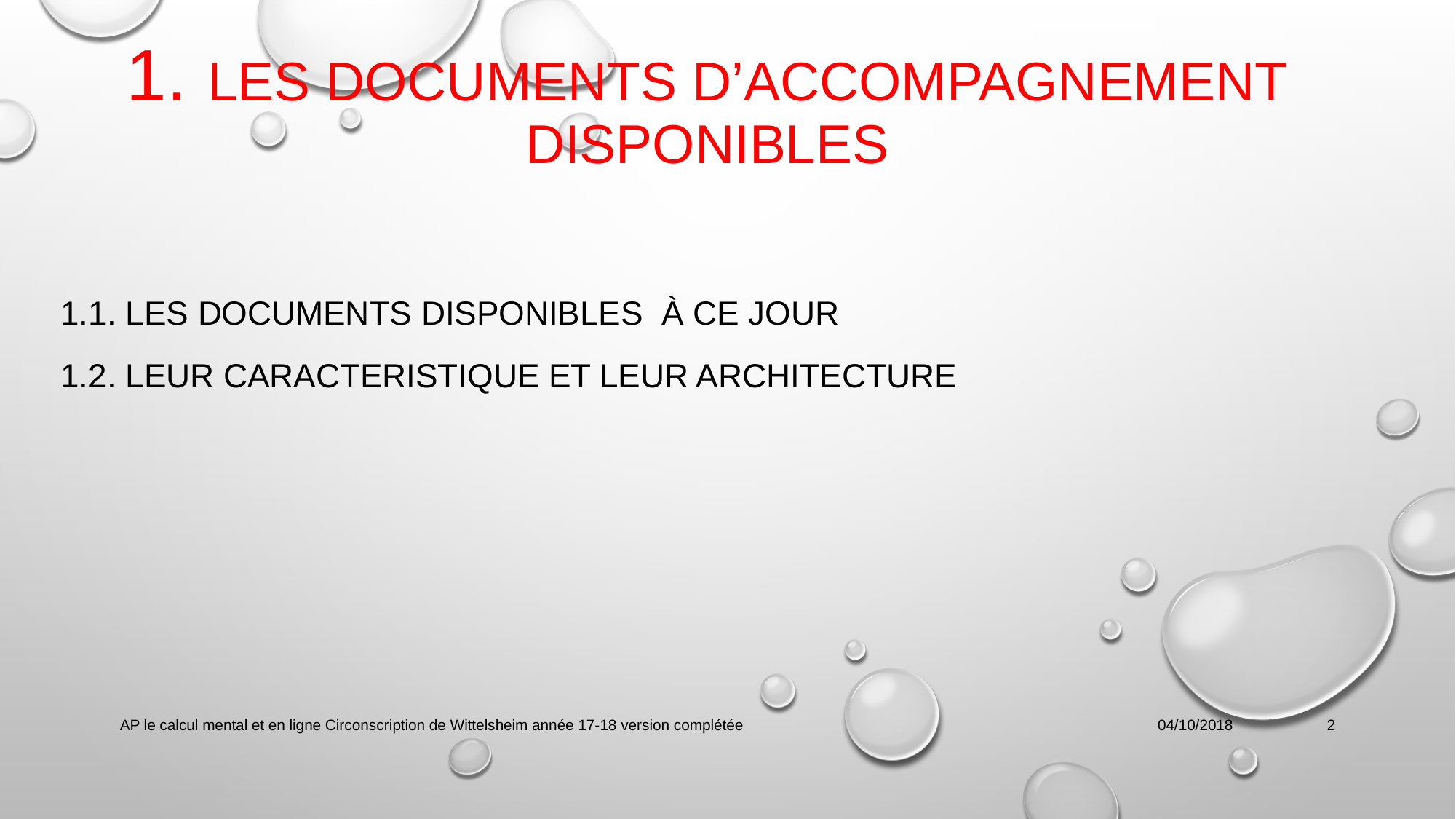

# 1. LES Documents d’accompagnement  DISPONIBLES
1.1. Les documents disponibles  à ce jour
1.2. LEUR CARACTERISTIQUE ET leur ARCHITECTURE
AP le calcul mental et en ligne Circonscription de Wittelsheim année 17-18 version complétée
04/10/2018
2